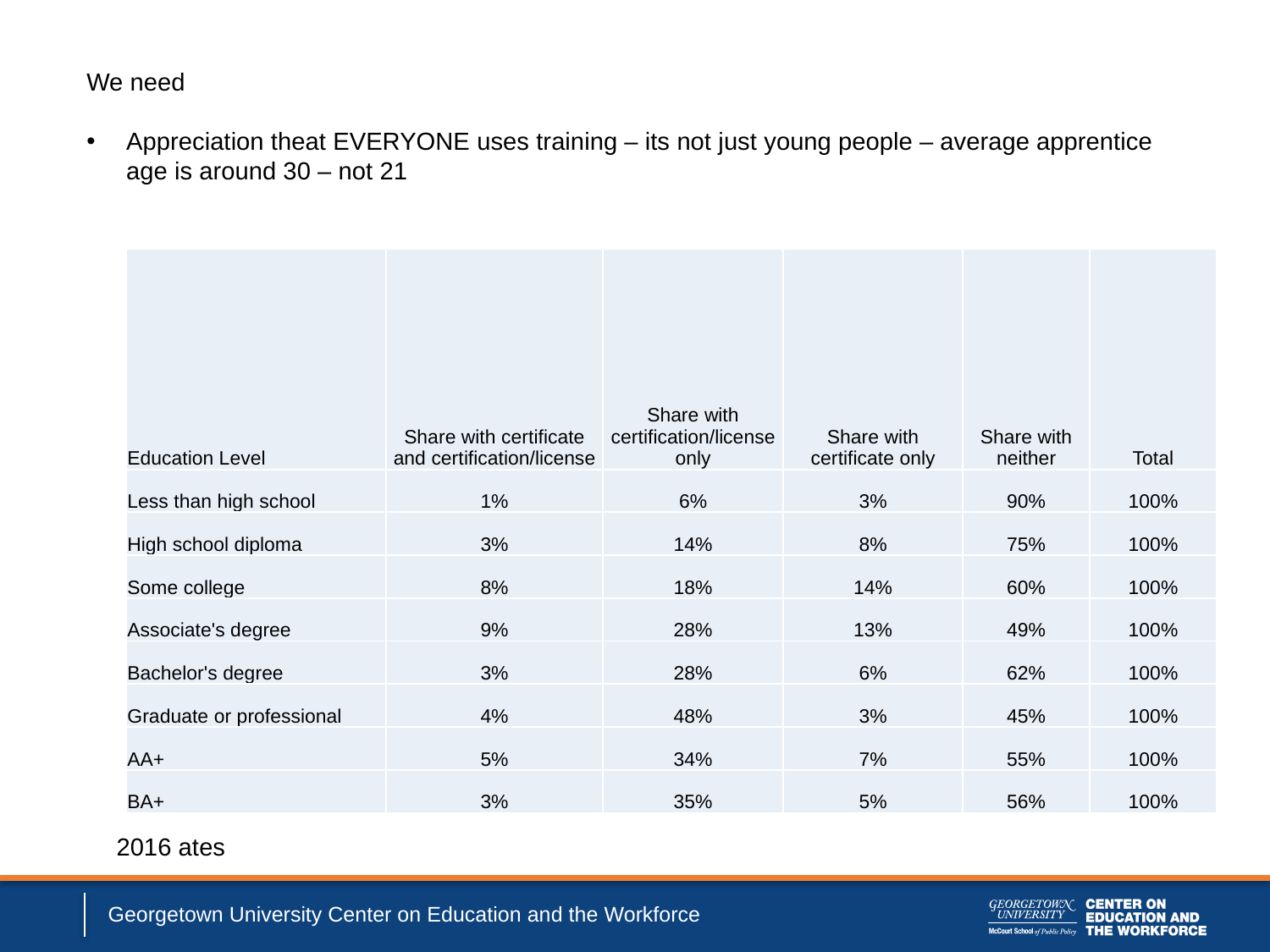

We need

Appreciation theat EVERYONE uses training – its not just young people – average apprentice age is around 30 – not 21
| Education Level | Share with certificate and certification/license | Share with certification/license only | Share with certificate only | Share with neither | Total |
| --- | --- | --- | --- | --- | --- |
| Less than high school | 1% | 6% | 3% | 90% | 100% |
| High school diploma | 3% | 14% | 8% | 75% | 100% |
| Some college | 8% | 18% | 14% | 60% | 100% |
| Associate's degree | 9% | 28% | 13% | 49% | 100% |
| Bachelor's degree | 3% | 28% | 6% | 62% | 100% |
| Graduate or professional | 4% | 48% | 3% | 45% | 100% |
| AA+ | 5% | 34% | 7% | 55% | 100% |
| BA+ | 3% | 35% | 5% | 56% | 100% |
2016 ates